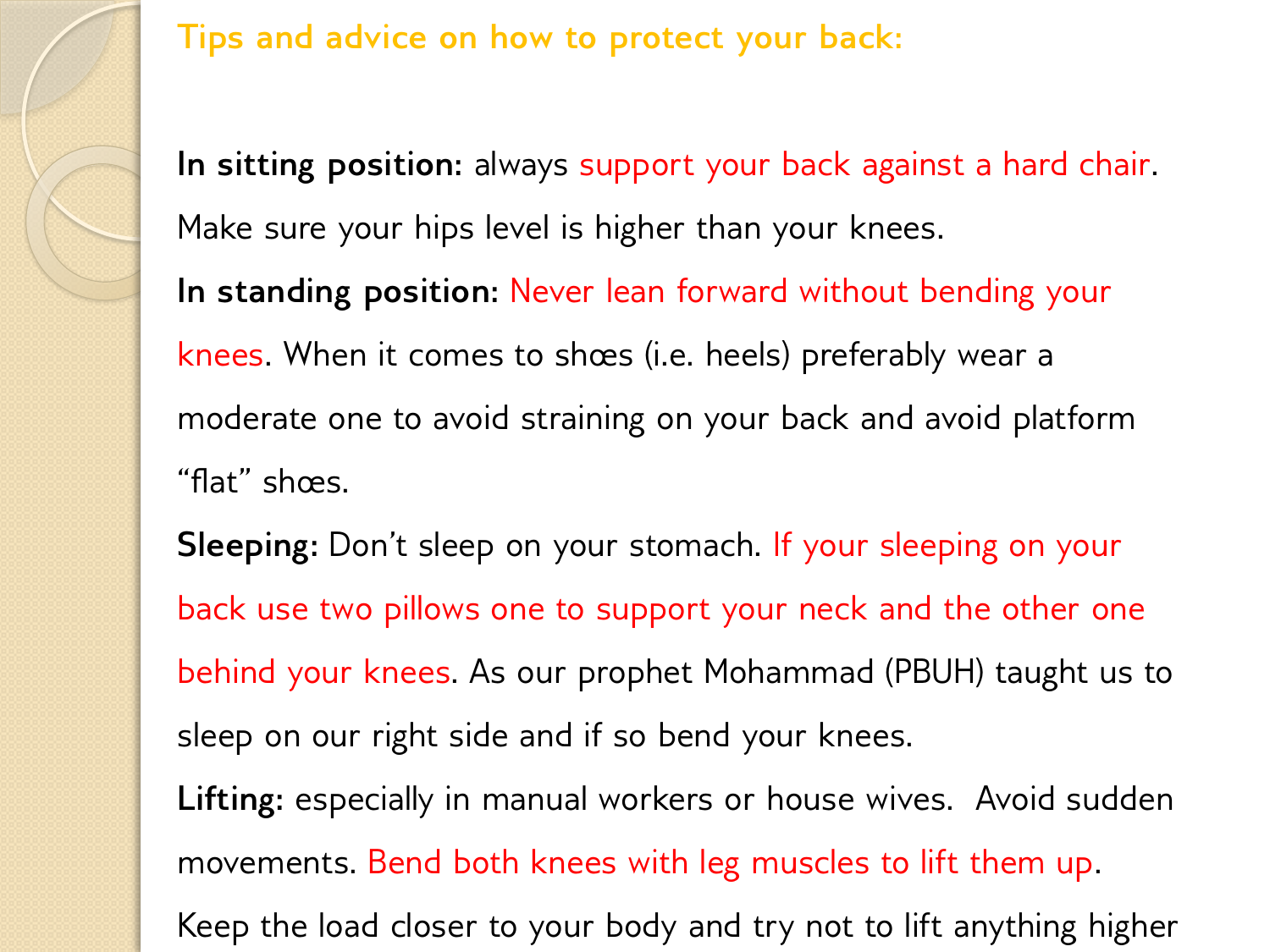

Tips and advice on how to protect your back:

In sitting position: always support your back against a hard chair. Make sure your hips level is higher than your knees.
In standing position: Never lean forward without bending your knees. When it comes to shoes (i.e. heels) preferably wear a moderate one to avoid straining on your back and avoid platform “flat” shoes.
Sleeping: Don’t sleep on your stomach. If your sleeping on your back use two pillows one to support your neck and the other one behind your knees. As our prophet Mohammad (PBUH) taught us to sleep on our right side and if so bend your knees.
Lifting: especially in manual workers or house wives.  Avoid sudden movements. Bend both knees with leg muscles to lift them up.  Keep the load closer to your body and try not to lift anything higher than your waist.